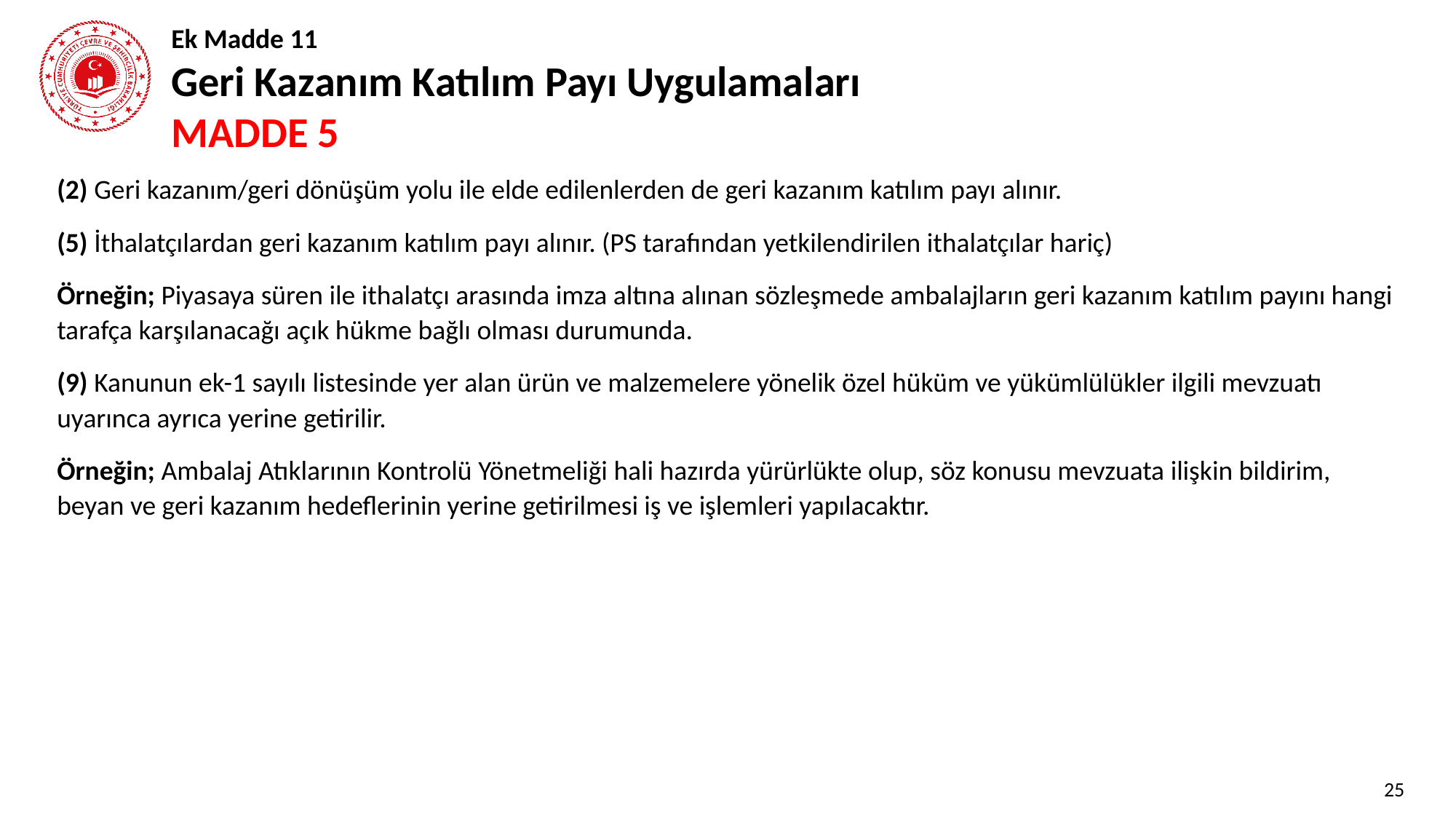

# Ek Madde 11 Geri Kazanım Katılım Payı Uygulamaları MADDE 5
(2) Geri kazanım/geri dönüşüm yolu ile elde edilenlerden de geri kazanım katılım payı alınır.
(5) İthalatçılardan geri kazanım katılım payı alınır. (PS tarafından yetkilendirilen ithalatçılar hariç)
Örneğin; Piyasaya süren ile ithalatçı arasında imza altına alınan sözleşmede ambalajların geri kazanım katılım payını hangi tarafça karşılanacağı açık hükme bağlı olması durumunda.
(9) Kanunun ek-1 sayılı listesinde yer alan ürün ve malzemelere yönelik özel hüküm ve yükümlülükler ilgili mevzuatı uyarınca ayrıca yerine getirilir.
Örneğin; Ambalaj Atıklarının Kontrolü Yönetmeliği hali hazırda yürürlükte olup, söz konusu mevzuata ilişkin bildirim, beyan ve geri kazanım hedeflerinin yerine getirilmesi iş ve işlemleri yapılacaktır.

25